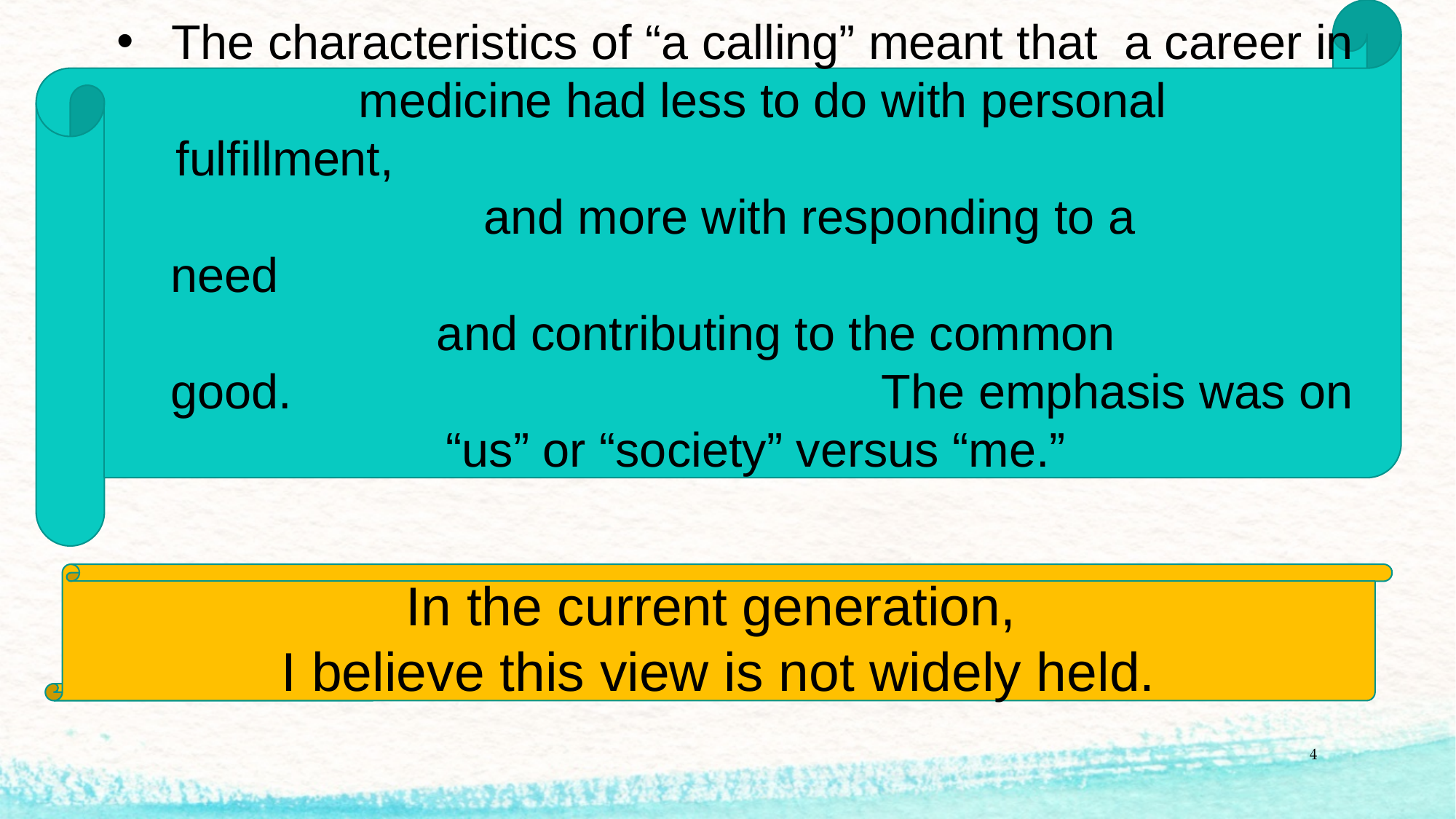

The characteristics of “a calling” meant that  a career in medicine had less to do with personal fulfillment,                                                                              and more with responding to a need                                                                                  and contributing to the common good.                                            The emphasis was on “us” or “society” versus “me.”
In the current generation,
I believe this view is not widely held.
4